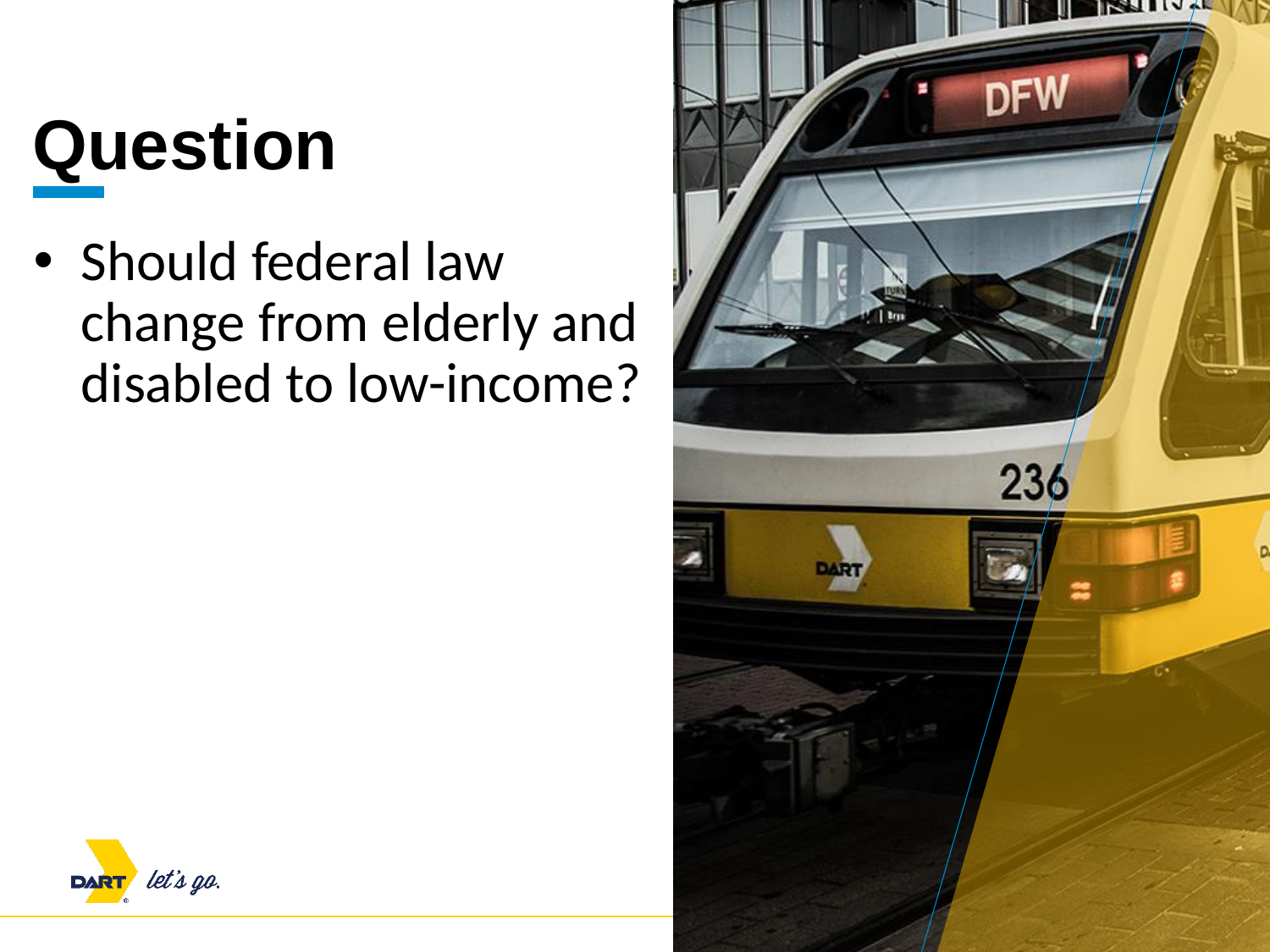

Question
Should federal law change from elderly and disabled to low-income?